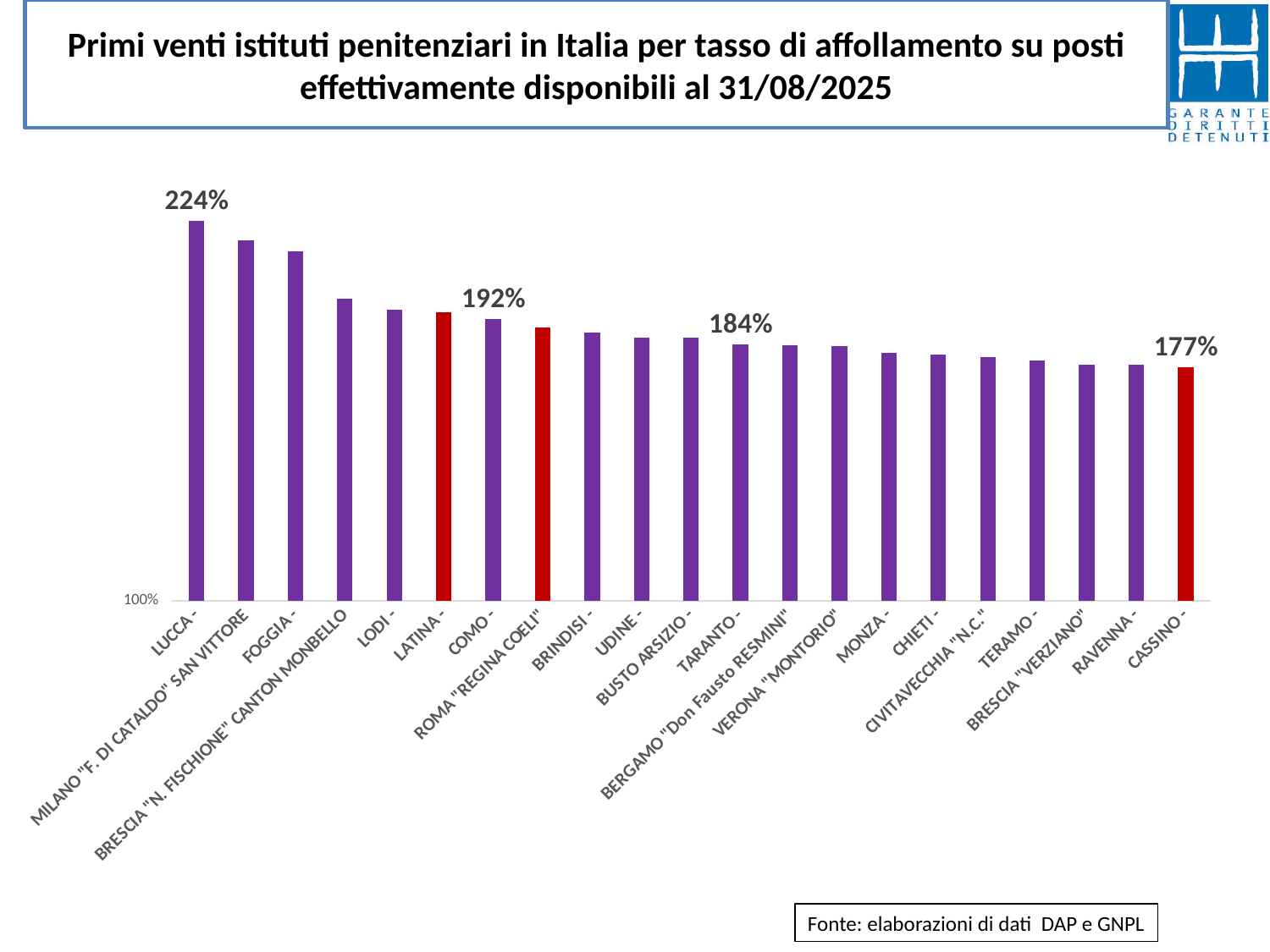

# Primi venti istituti penitenziari in Italia per tasso di affollamento su posti effettivamente disponibili al 31/08/2025

### Chart

| Category | Tasso affollamento |
|---|---|
| LUCCA - | 2.24390243902439 |
| MILANO "F. DI CATALDO" SAN VITTORE | 2.180064308681672 |
| FOGGIA - | 2.1445086705202314 |
| BRESCIA "N. FISCHIONE" CANTON MONBELLO | 1.989010989010989 |
| LODI - | 1.9534883720930232 |
| LATINA - | 1.946236559139785 |
| COMO - | 1.9230769230769231 |
| ROMA "REGINA COELI" | 1.8952095808383234 |
| BRINDISI - | 1.88 |
| UDINE - | 1.8632075471698113 |
| BUSTO ARSIZIO - | 1.8620689655172413 |
| TARANTO - | 1.8392282958199357 |
| BERGAMO "Don Fausto RESMINI" | 1.836734693877551 |
| VERONA "MONTORIO" | 1.8345864661654134 |
| MONZA - | 1.8125 |
| CHIETI - | 1.8063241106719368 |
| CIVITAVECCHIA "N.C." | 1.7974683544303798 |
| TERAMO - | 1.7876106194690264 |
| BRESCIA "VERZIANO" | 1.7735849056603774 |
| RAVENNA - | 1.773109243697479 |
| CASSINO - | 1.7662337662337662 |
Fonte: elaborazioni di dati  DAP e GNPL